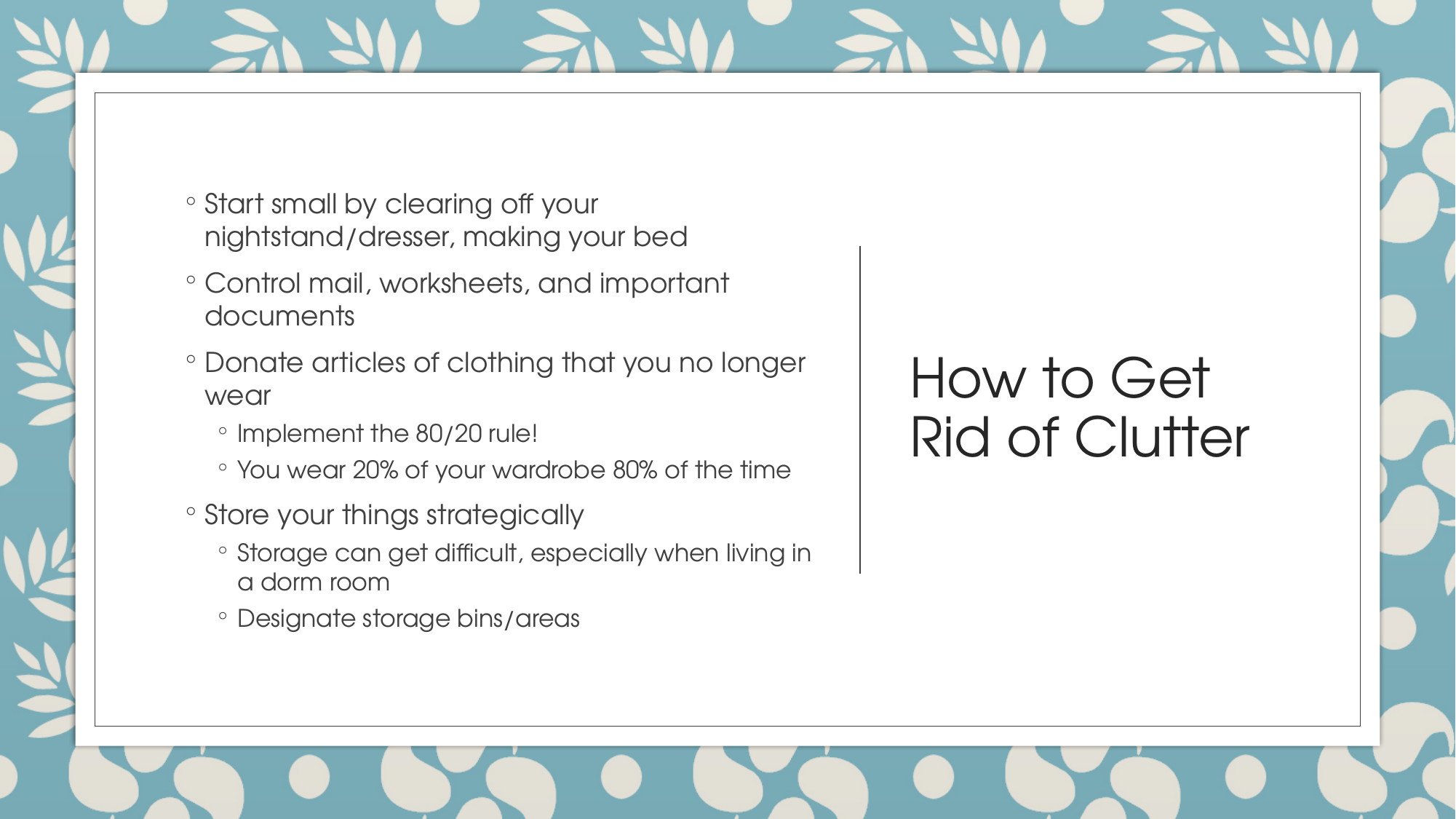

Start small by clearing off your nightstand/dresser, making your bed
Control mail, worksheets, and important documents
Donate articles of clothing that you no longer wear
Implement the 80/20 rule!
You wear 20% of your wardrobe 80% of the time
Store your things strategically
Storage can get difficult, especially when living in a dorm room
Designate storage bins/areas
# How to Get Rid of Clutter